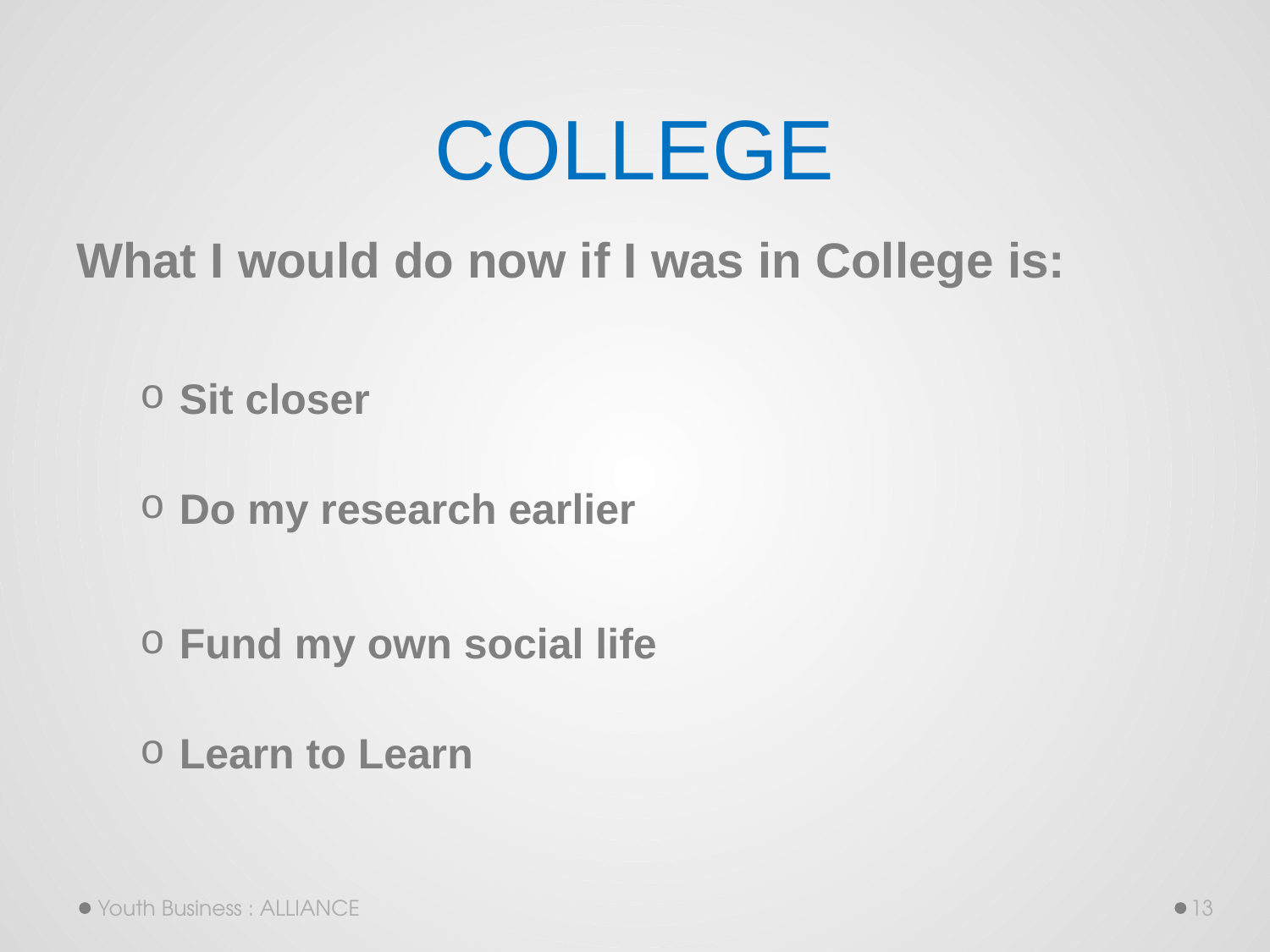

# College
What I would do now if I was in College is:

Sit closer
Do my research earlier

Fund my own social life
Learn to Learn

Youth Business : ALLIANCE
13